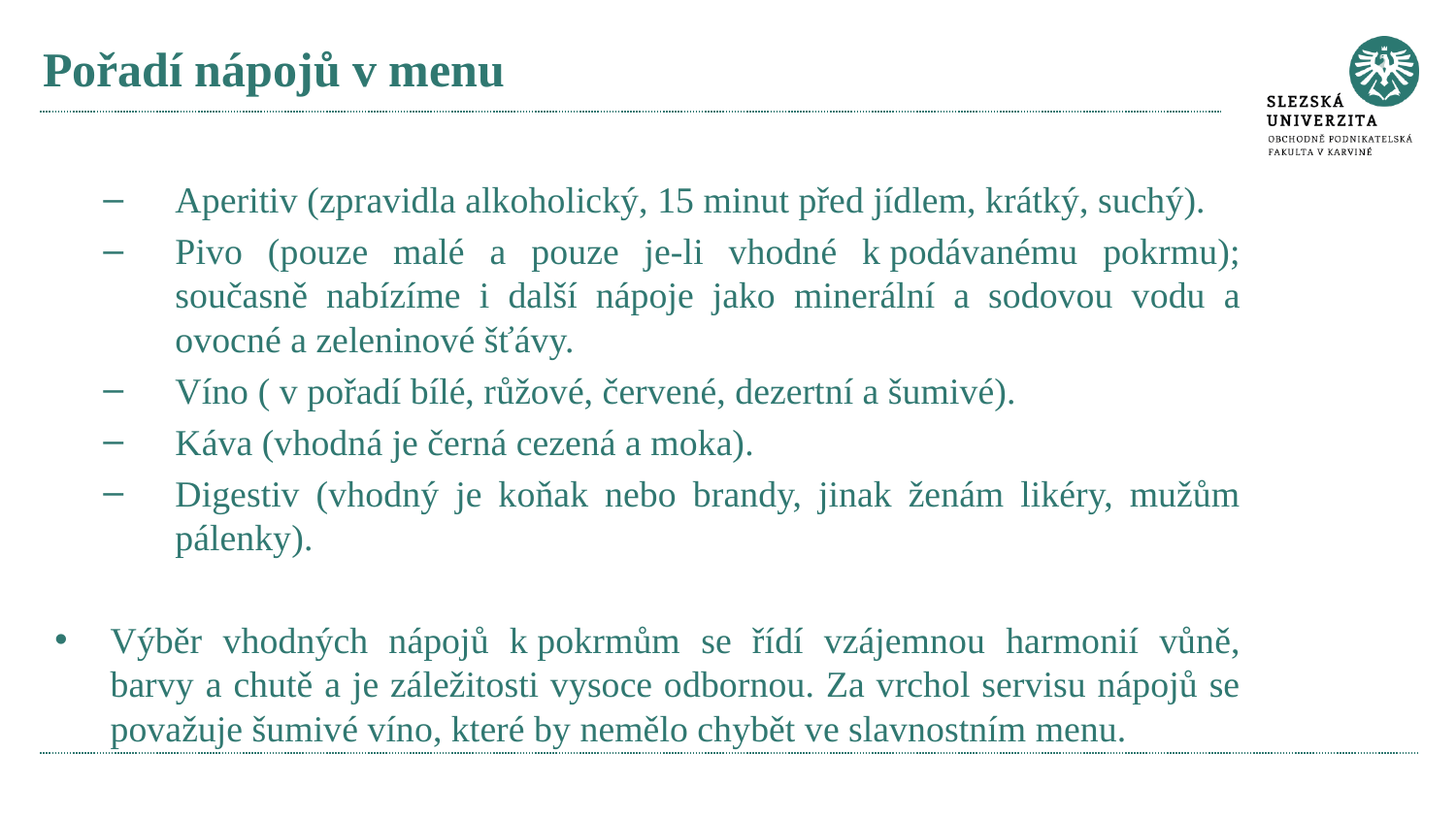

# Pořadí nápojů v menu
Aperitiv (zpravidla alkoholický, 15 minut před jídlem, krátký, suchý).
Pivo (pouze malé a pouze je-li vhodné k podávanému pokrmu); současně nabízíme i další nápoje jako minerální a sodovou vodu a ovocné a zeleninové šťávy.
Víno ( v pořadí bílé, růžové, červené, dezertní a šumivé).
Káva (vhodná je černá cezená a moka).
Digestiv (vhodný je koňak nebo brandy, jinak ženám likéry, mužům pálenky).

Výběr vhodných nápojů k pokrmům se řídí vzájemnou harmonií vůně, barvy a chutě a je záležitosti vysoce odbornou. Za vrchol servisu nápojů se považuje šumivé víno, které by nemělo chybět ve slavnostním menu.